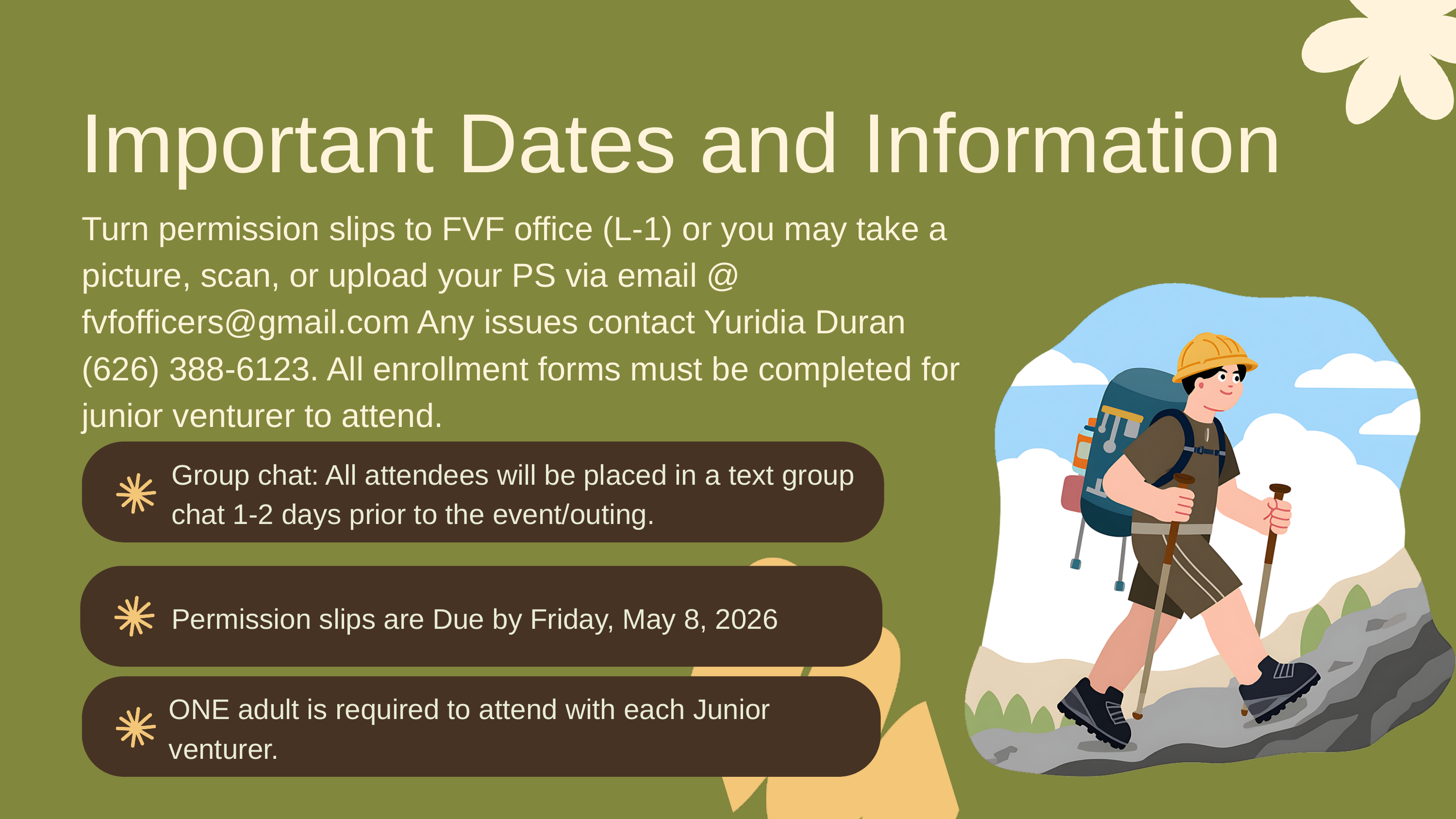

Important Dates and Information
Turn permission slips to FVF office (L-1) or you may take a picture, scan, or upload your PS via email @  fvfofficers@gmail.com Any issues contact Yuridia Duran
(626) 388-6123. All enrollment forms must be completed for junior venturer to attend.

Group chat: All attendees will be placed in a text group chat 1-2 days prior to the event/outing.

Permission slips are Due by Friday, May 8, 2026

ONE adult is required to attend with each Junior venturer.